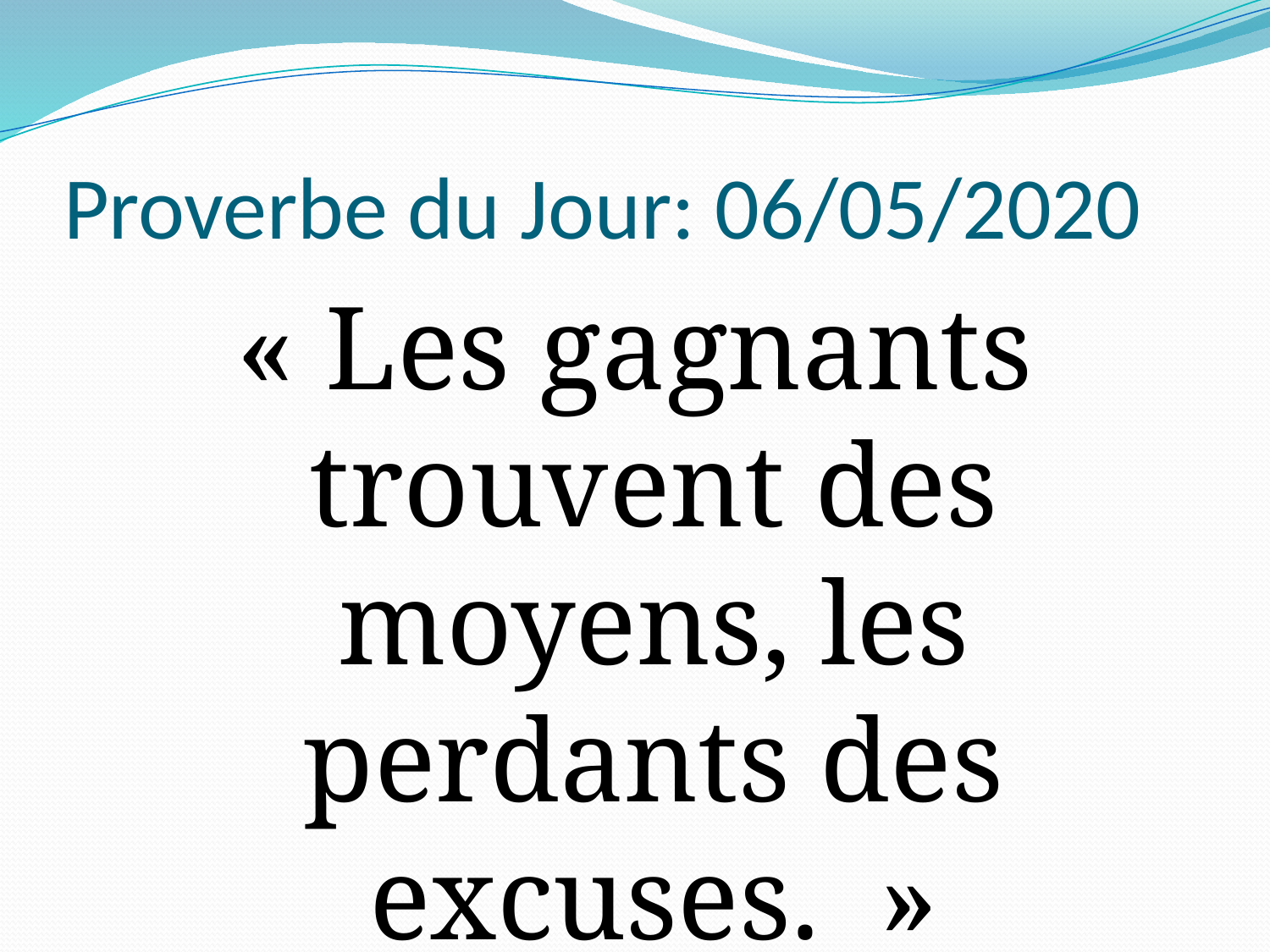

# Proverbe du Jour: 06/05/2020
« Les gagnants trouvent des moyens, les perdants des excuses.  »